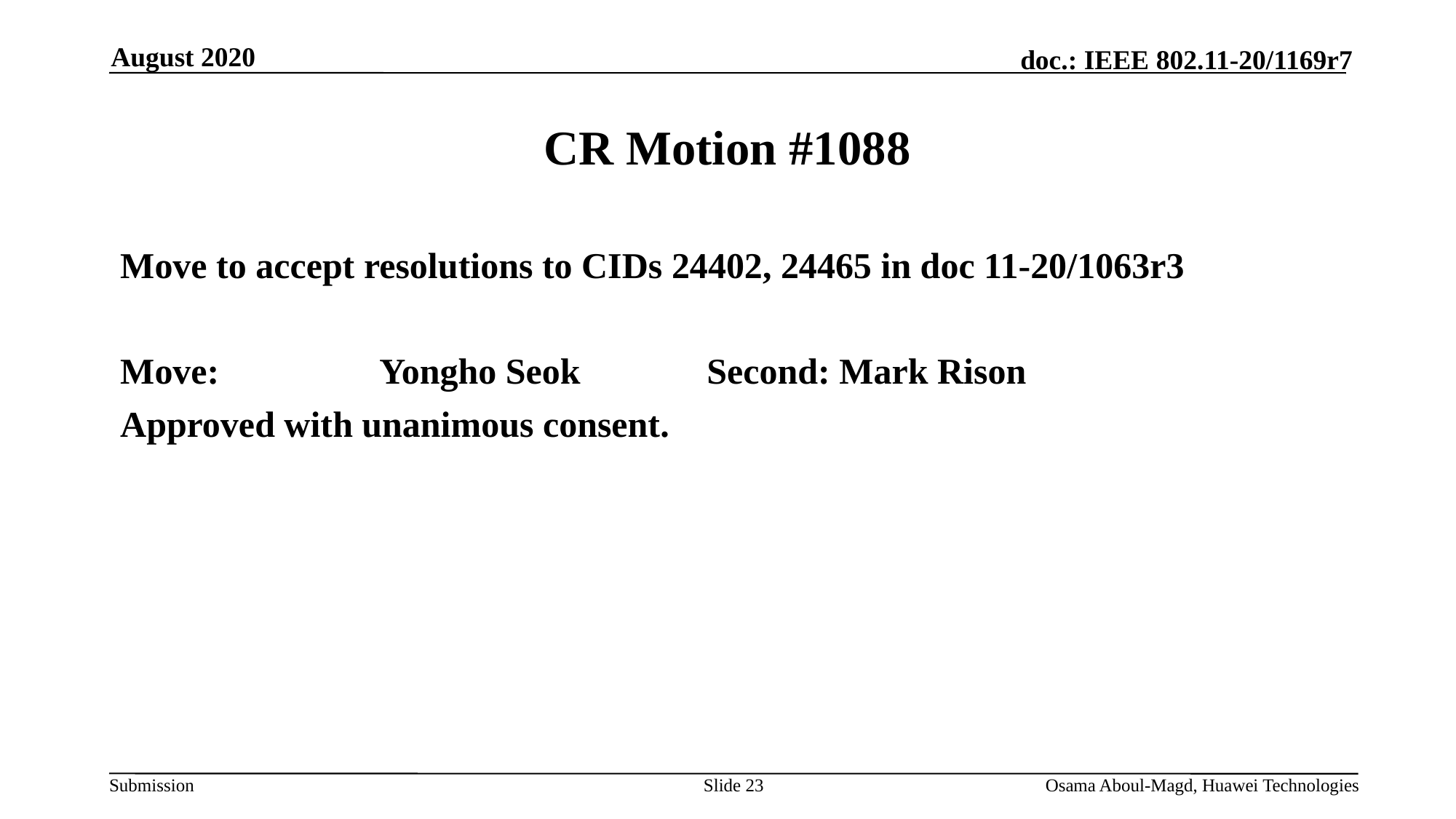

August 2020
# CR Motion #1088
Move to accept resolutions to CIDs 24402, 24465 in doc 11-20/1063r3

Move:		Yongho Seok		Second: Mark Rison
Approved with unanimous consent.
Slide 23
Osama Aboul-Magd, Huawei Technologies